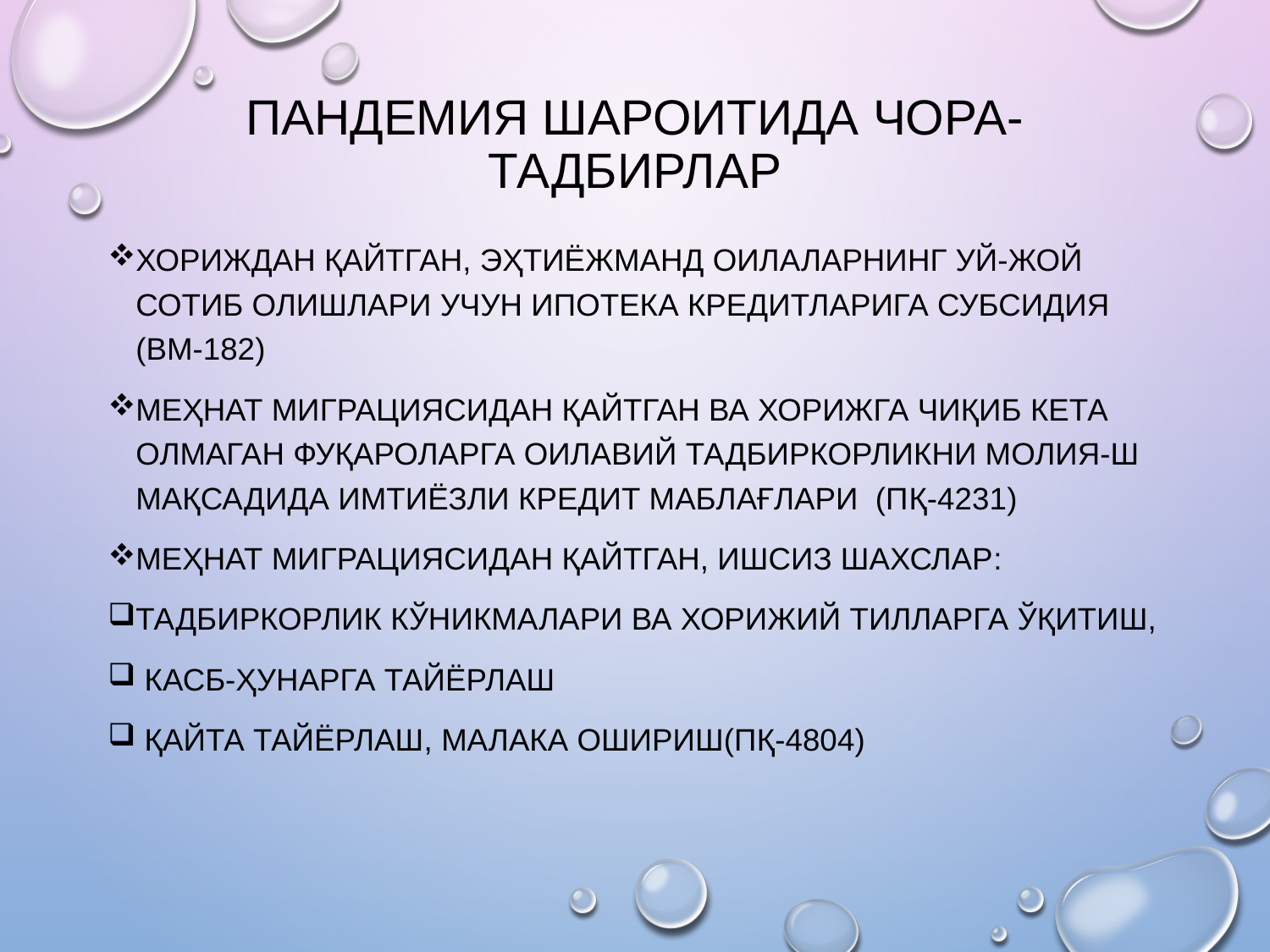

# Пандемия шароитида чора-тадбирлар
Хориждан қайтган, эҳтиёжманд оилаларнинг уй-жой сотиб олишлари учун ипотека кредитларига субсидия (ВМ-182)
меҳнат миграциясидан қайтган ва хорижга чиқиб кета олмаган фуқароларга оилавий тадбиркорликни молия-ш мақсадида имтиёзли кредит маблағлари  (ПҚ-4231)
Меҳнат миграциясидан қайтган, ишсиз шахслар:
тадбиркорлик кўникмалари ва хорижий тилларга ўқитиш,
 касб-ҳунарга тайёрлаш
 қайта тайёрлаш, малака ошириш(ПҚ-4804)